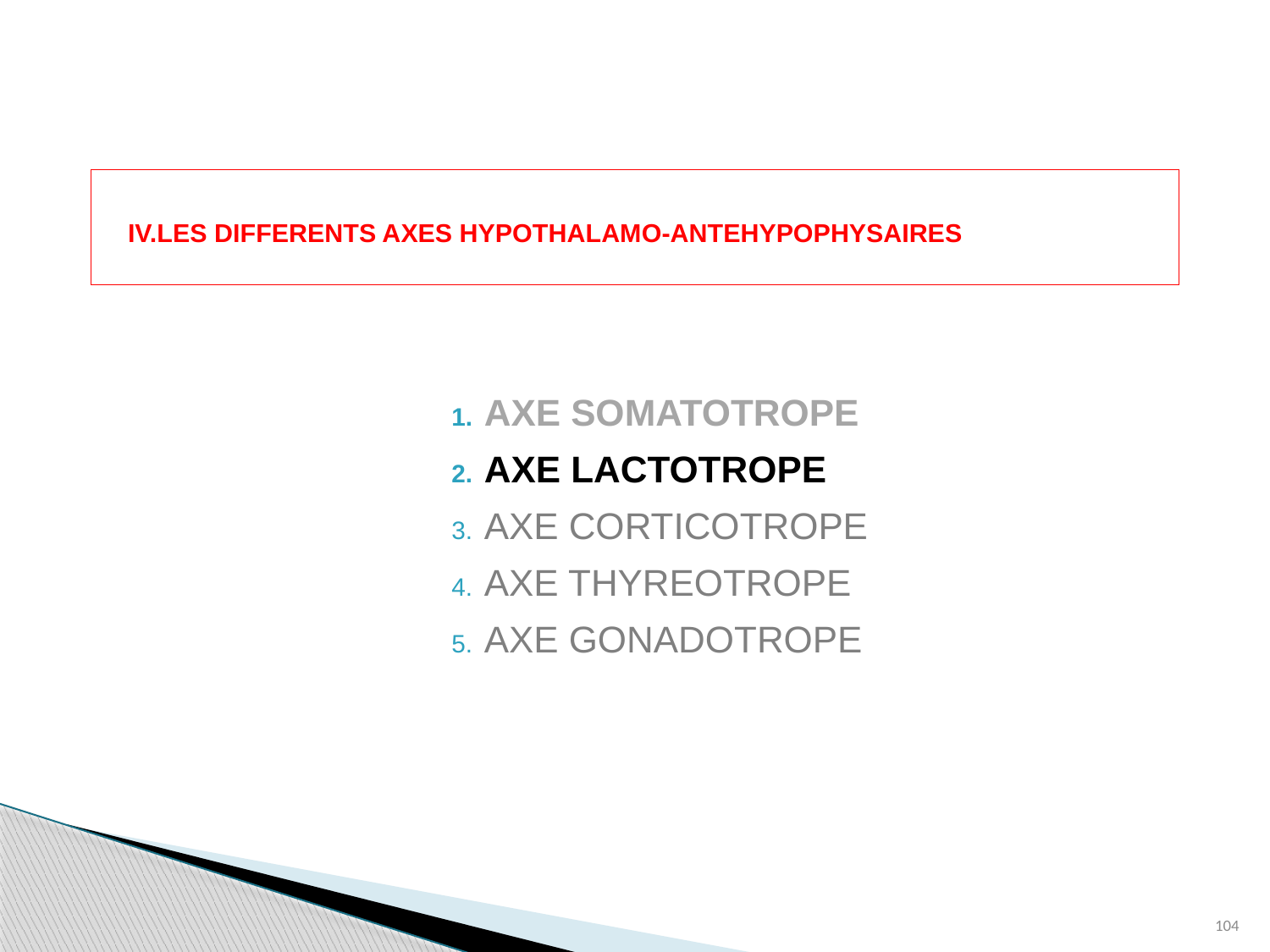

# IV.LES DIFFERENTS AXES HYPOTHALAMO-ANTEHYPOPHYSAIRES

AXE SOMATOTROPE
AXE LACTOTROPE
AXE CORTICOTROPE
AXE THYREOTROPE
AXE GONADOTROPE

104